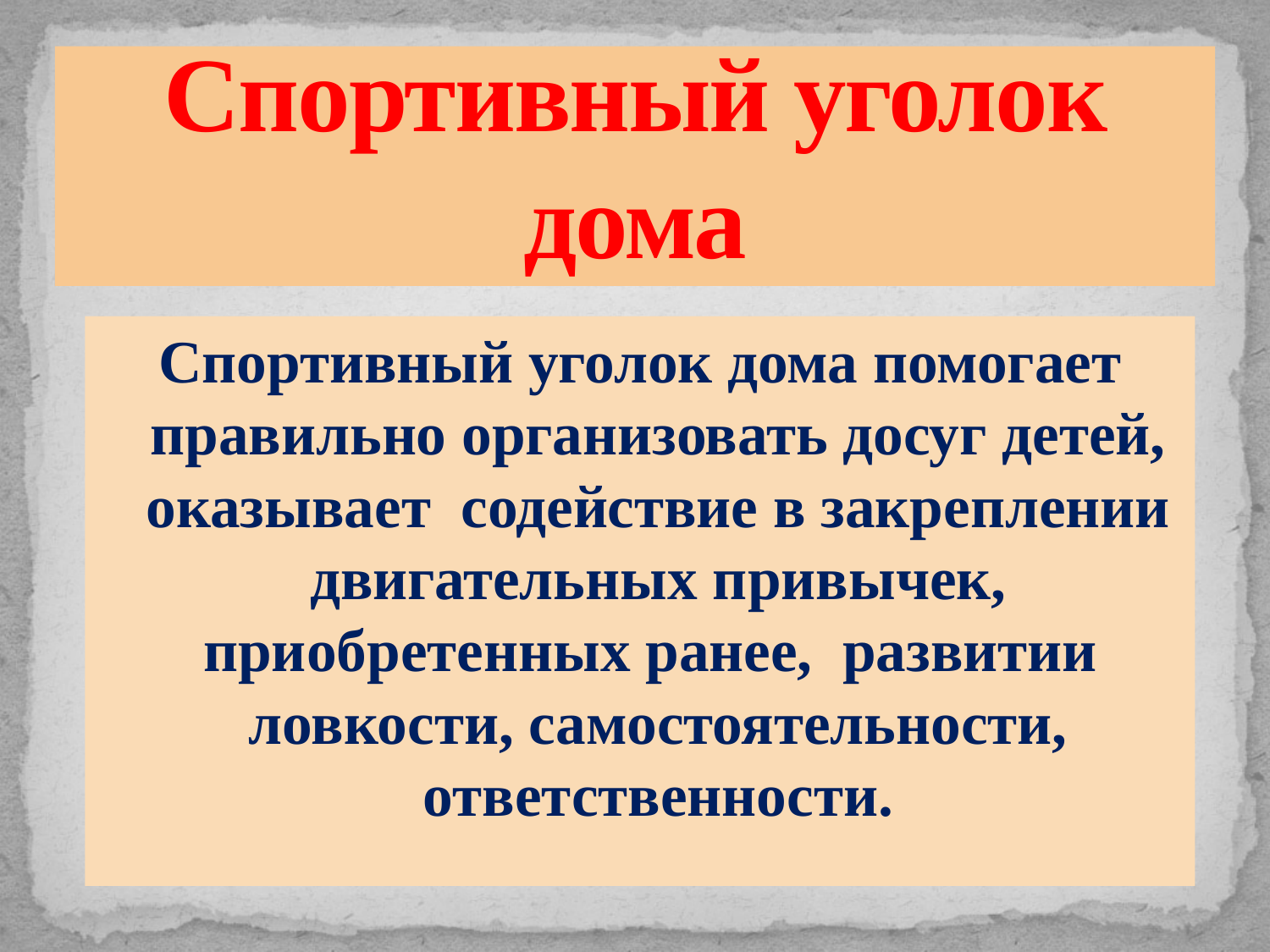

Спортивный уголок дома
Спортивный уголок дома помогает правильно организовать досуг детей, оказывает  содействие в закреплении двигательных привычек, приобретенных ранее,  развитии  ловкости, самостоятельности, ответственности.